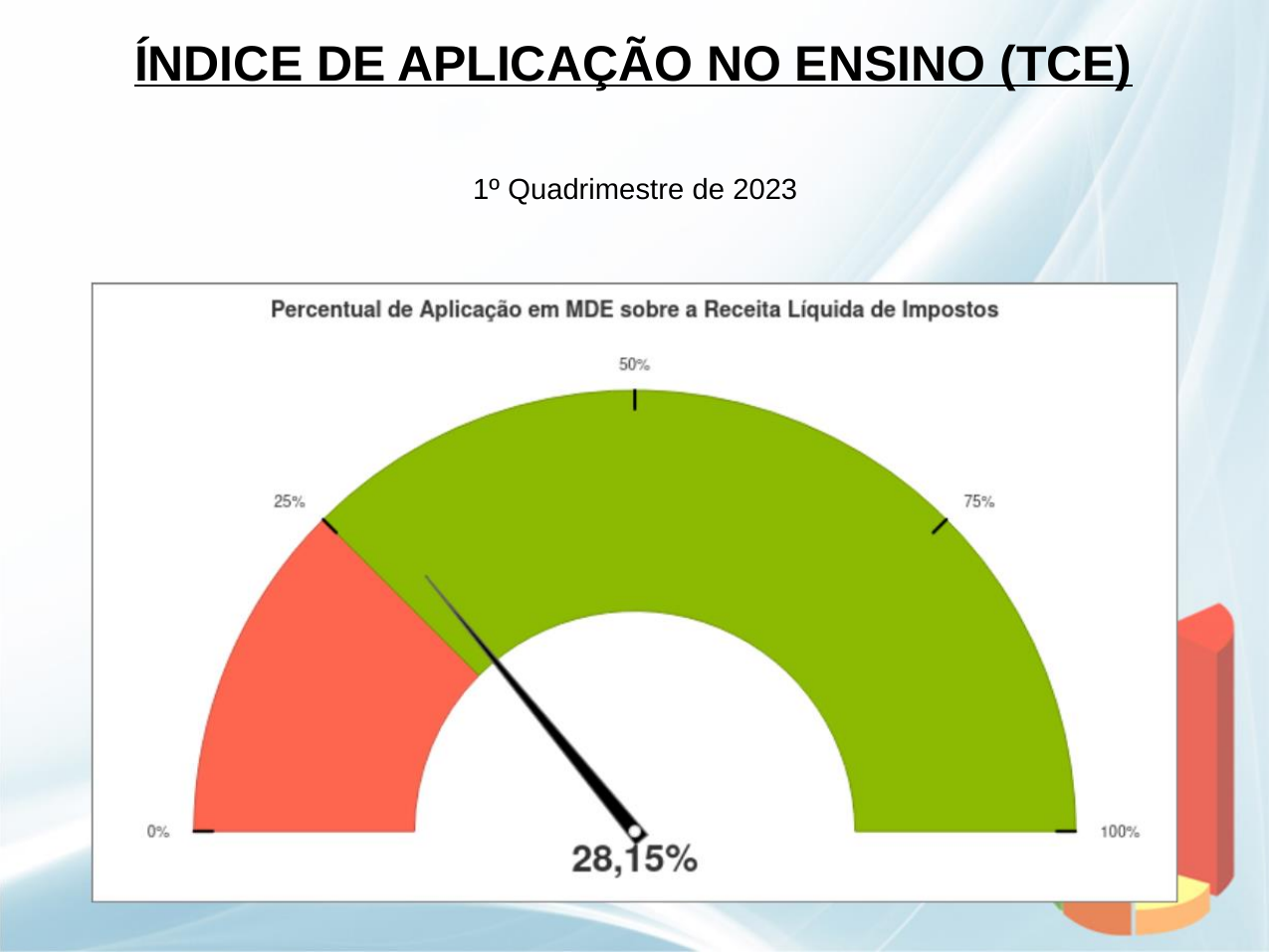

ÍNDICE DE APLICAÇÃO NO ENSINO (TCE)
1º Quadrimestre de 2023